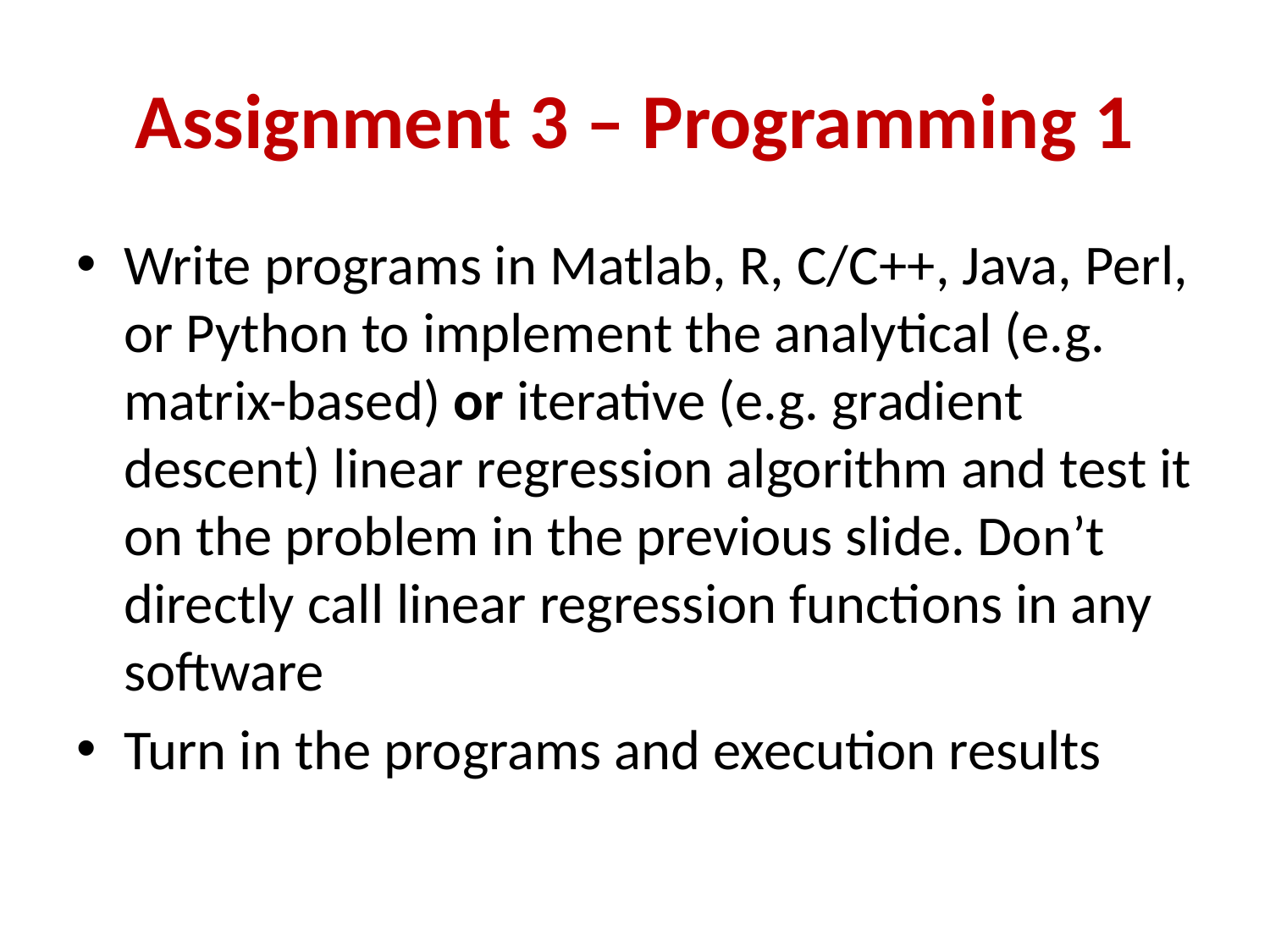

# Assignment 3 – Programming 1
Write programs in Matlab, R, C/C++, Java, Perl, or Python to implement the analytical (e.g. matrix-based) or iterative (e.g. gradient descent) linear regression algorithm and test it on the problem in the previous slide. Don’t directly call linear regression functions in any software
Turn in the programs and execution results